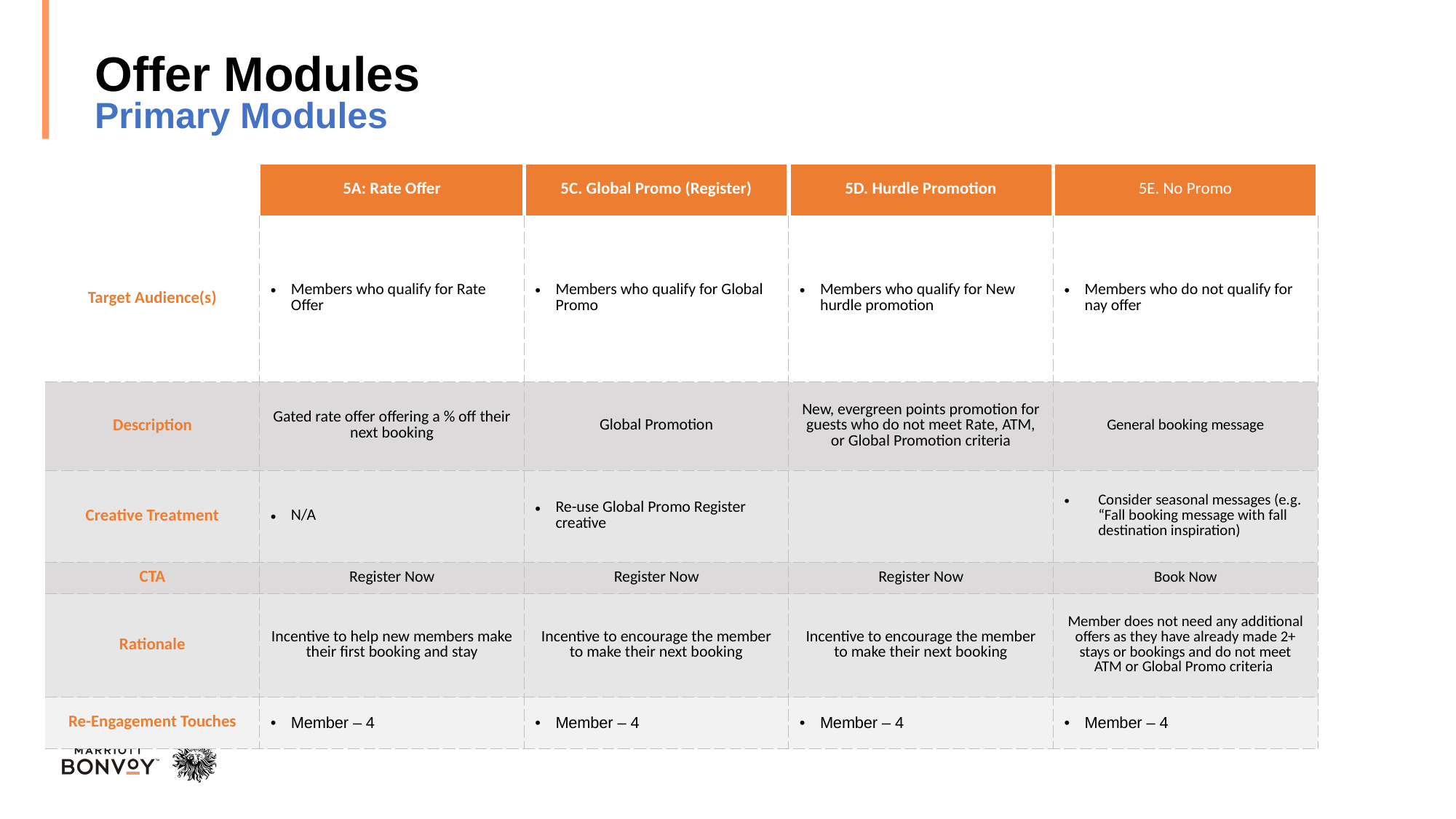

# Offer Modules Primary Modules
|  | 5A: Rate Offer | 5C. Global Promo (Register) | 5D. Hurdle Promotion | 5E. No Promo |
| --- | --- | --- | --- | --- |
| Target Audience(s) | Members who qualify for Rate Offer | Members who qualify for Global Promo | Members who qualify for New hurdle promotion | Members who do not qualify for nay offer |
| Description | Gated rate offer offering a % off their next booking | Global Promotion | New, evergreen points promotion for guests who do not meet Rate, ATM, or Global Promotion criteria | General booking message |
| Creative Treatment | N/A | Re-use Global Promo Register creative |  | Consider seasonal messages (e.g. “Fall booking message with fall destination inspiration) |
| CTA | Register Now | Register Now | Register Now | Book Now |
| Rationale | Incentive to help new members make their first booking and stay | Incentive to encourage the member to make their next booking | Incentive to encourage the member to make their next booking | Member does not need any additional offers as they have already made 2+ stays or bookings and do not meet ATM or Global Promo criteria |
| Re-Engagement Touches | Member – 4 | Member – 4 | Member – 4 | Member – 4 |